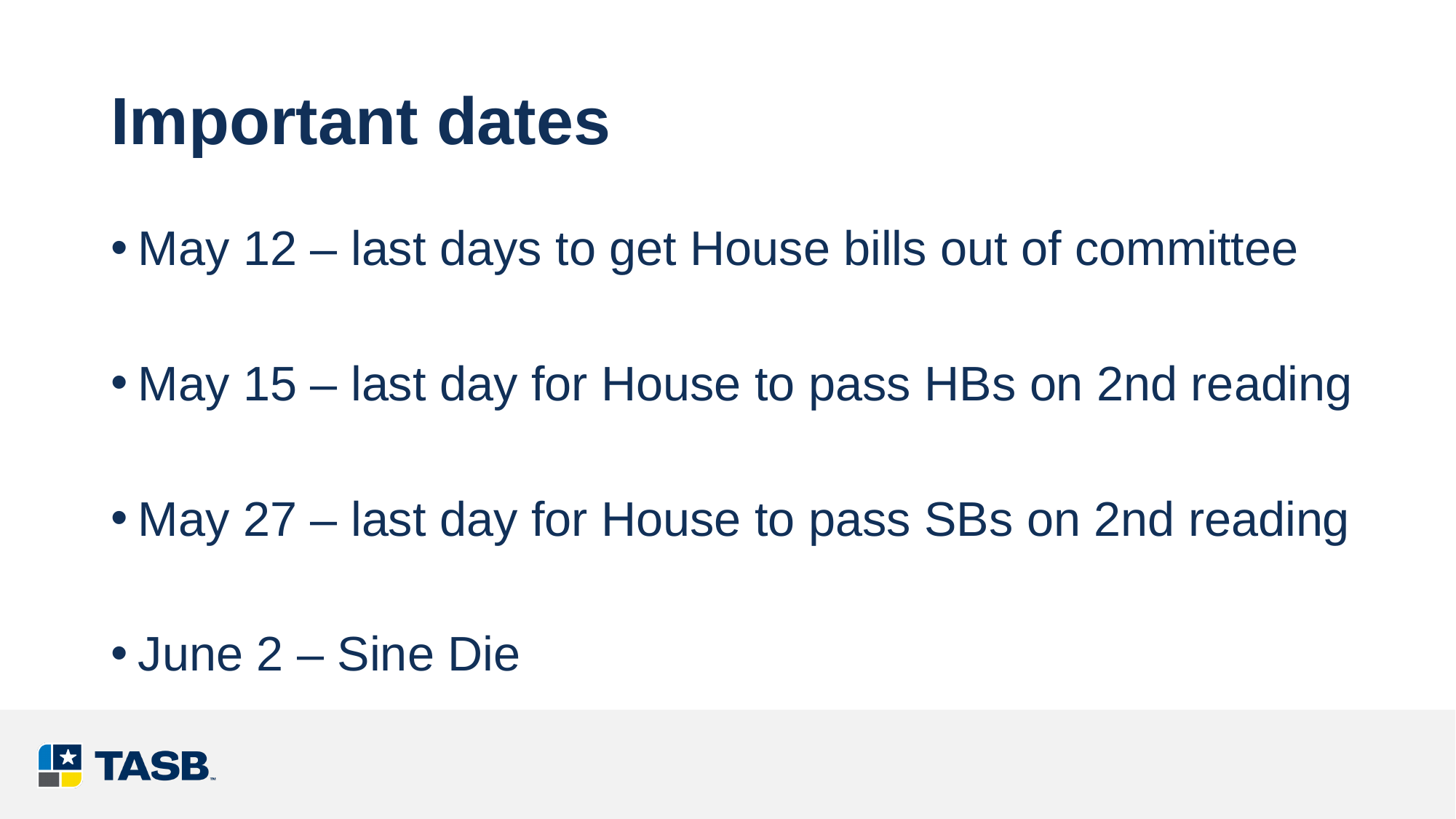

# Important dates
May 12 – last days to get House bills out of committee

May 15 – last day for House to pass HBs on 2nd reading

May 27 – last day for House to pass SBs on 2nd reading

June 2 – Sine Die